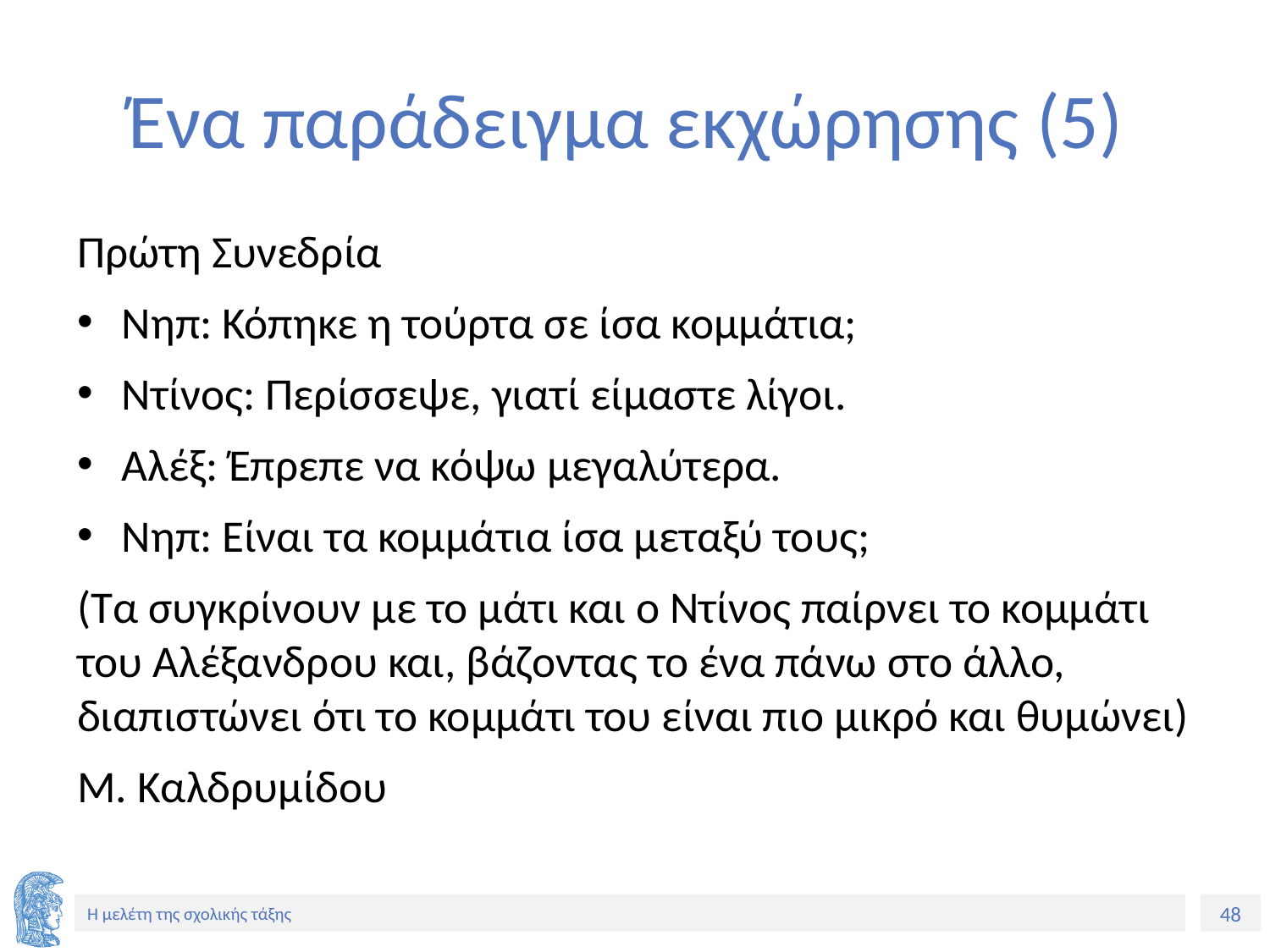

# Ένα παράδειγμα εκχώρησης (5)
Πρώτη Συνεδρία
Νηπ: Κόπηκε η τούρτα σε ίσα κομμάτια;
Ντίνος: Περίσσεψε, γιατί είμαστε λίγοι.
Αλέξ: Έπρεπε να κόψω μεγαλύτερα.
Νηπ: Είναι τα κομμάτια ίσα μεταξύ τους;
(Τα συγκρίνουν με το μάτι και ο Ντίνος παίρνει το κομμάτι του Αλέξανδρου και, βάζοντας το ένα πάνω στο άλλο, διαπιστώνει ότι το κομμάτι του είναι πιο μικρό και θυμώνει)
Μ. Καλδρυμίδου